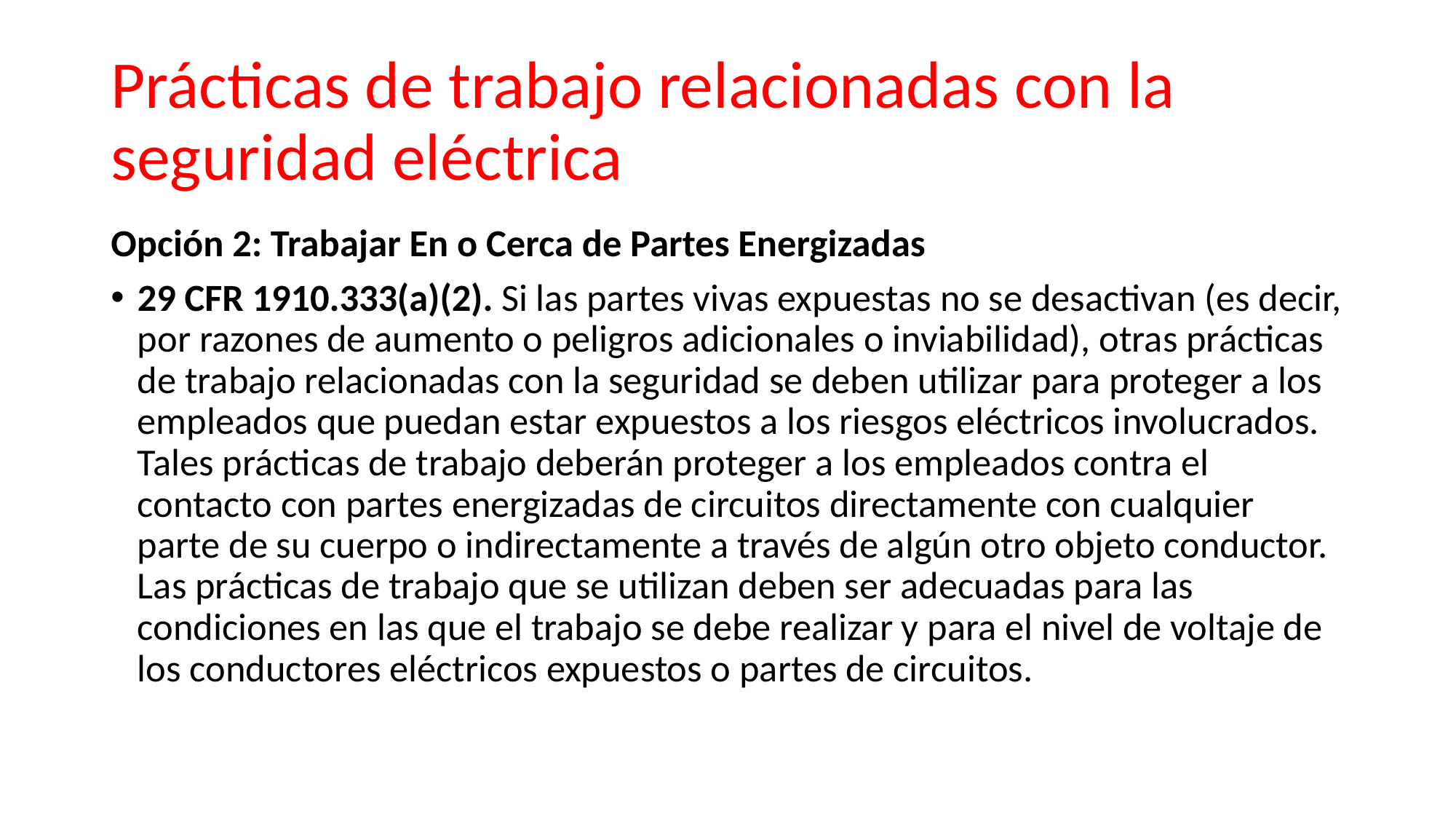

# Prácticas de trabajo relacionadas con la seguridad eléctrica
Opción 2: Trabajar En o Cerca de Partes Energizadas
29 CFR 1910.333(a)(2). Si las partes vivas expuestas no se desactivan (es decir, por razones de aumento o peligros adicionales o inviabilidad), otras prácticas de trabajo relacionadas con la seguridad se deben utilizar para proteger a los empleados que puedan estar expuestos a los riesgos eléctricos involucrados. Tales prácticas de trabajo deberán proteger a los empleados contra el contacto con partes energizadas de circuitos directamente con cualquier parte de su cuerpo o indirectamente a través de algún otro objeto conductor. Las prácticas de trabajo que se utilizan deben ser adecuadas para las condiciones en las que el trabajo se debe realizar y para el nivel de voltaje de los conductores eléctricos expuestos o partes de circuitos.